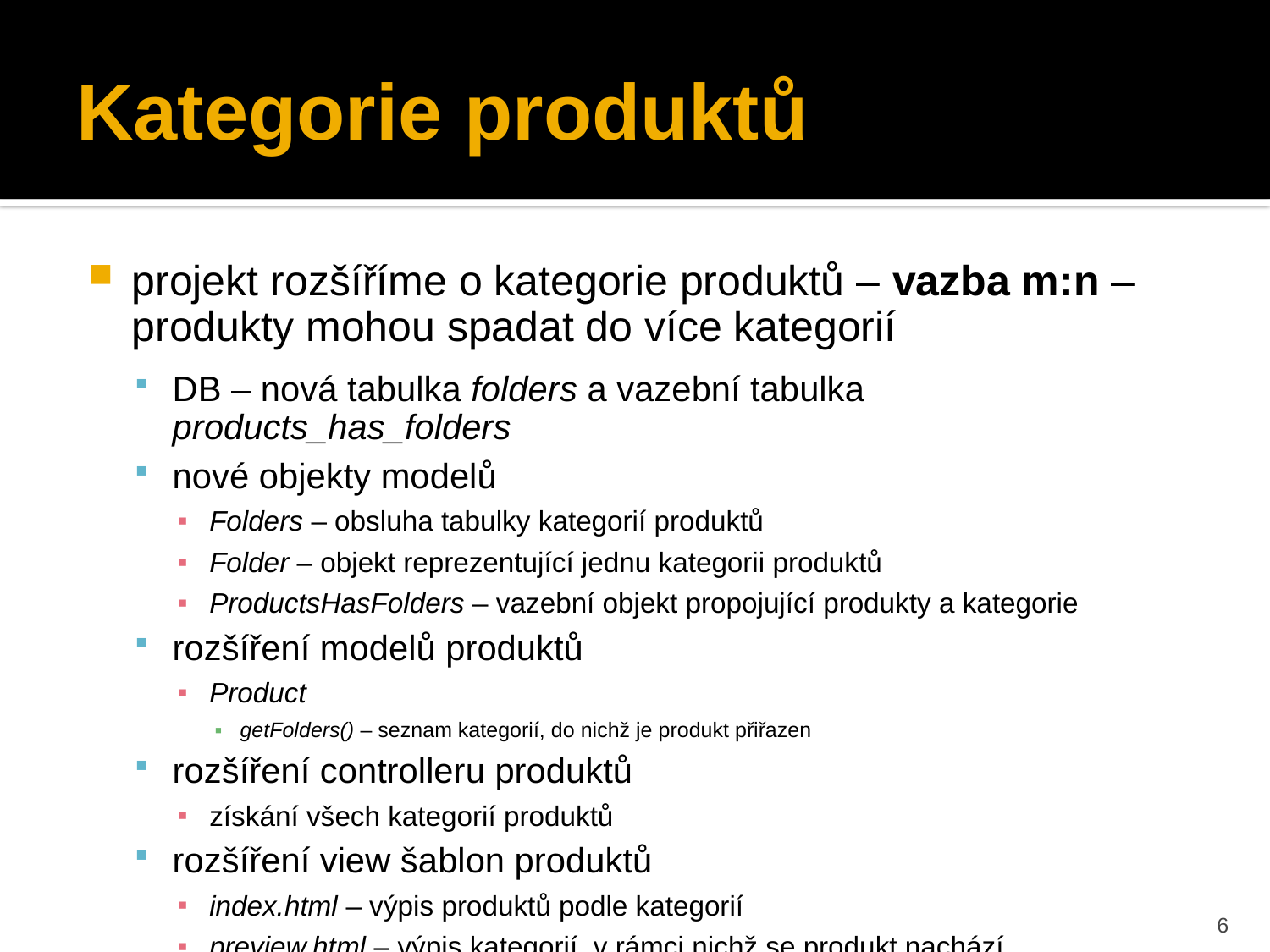

# Kategorie produktů
projekt rozšíříme o kategorie produktů – vazba m:n – produkty mohou spadat do více kategorií
DB – nová tabulka folders a vazební tabulka products_has_folders
nové objekty modelů
Folders – obsluha tabulky kategorií produktů
Folder – objekt reprezentující jednu kategorii produktů
ProductsHasFolders – vazební objekt propojující produkty a kategorie
rozšíření modelů produktů
Product
getFolders() – seznam kategorií, do nichž je produkt přiřazen
rozšíření controlleru produktů
získání všech kategorií produktů
rozšíření view šablon produktů
index.html – výpis produktů podle kategorií
preview.html – výpis kategorií, v rámci nichž se produkt nachází
6